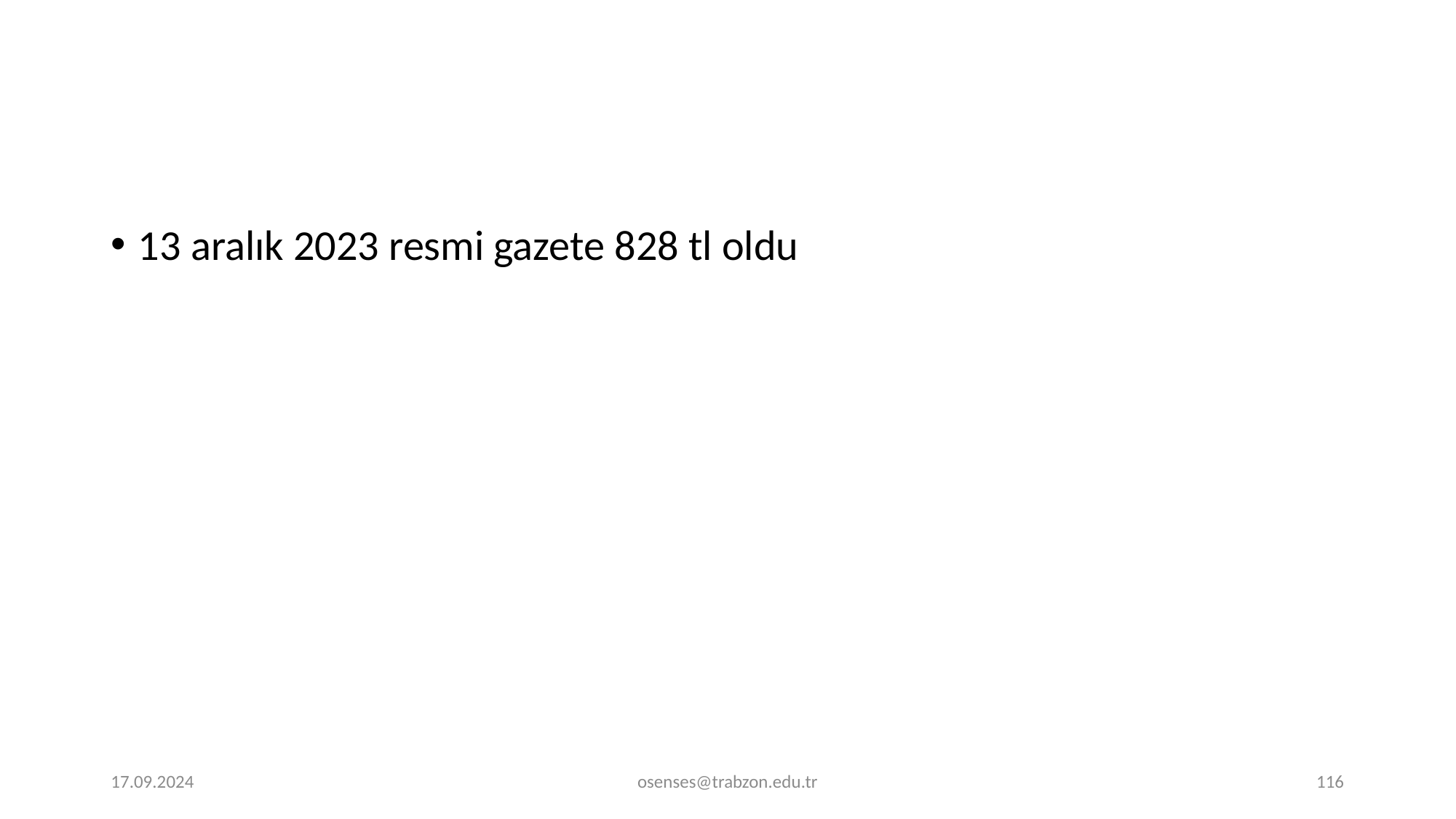

#
13 aralık 2023 resmi gazete 828 tl oldu
17.09.2024
osenses@trabzon.edu.tr
116